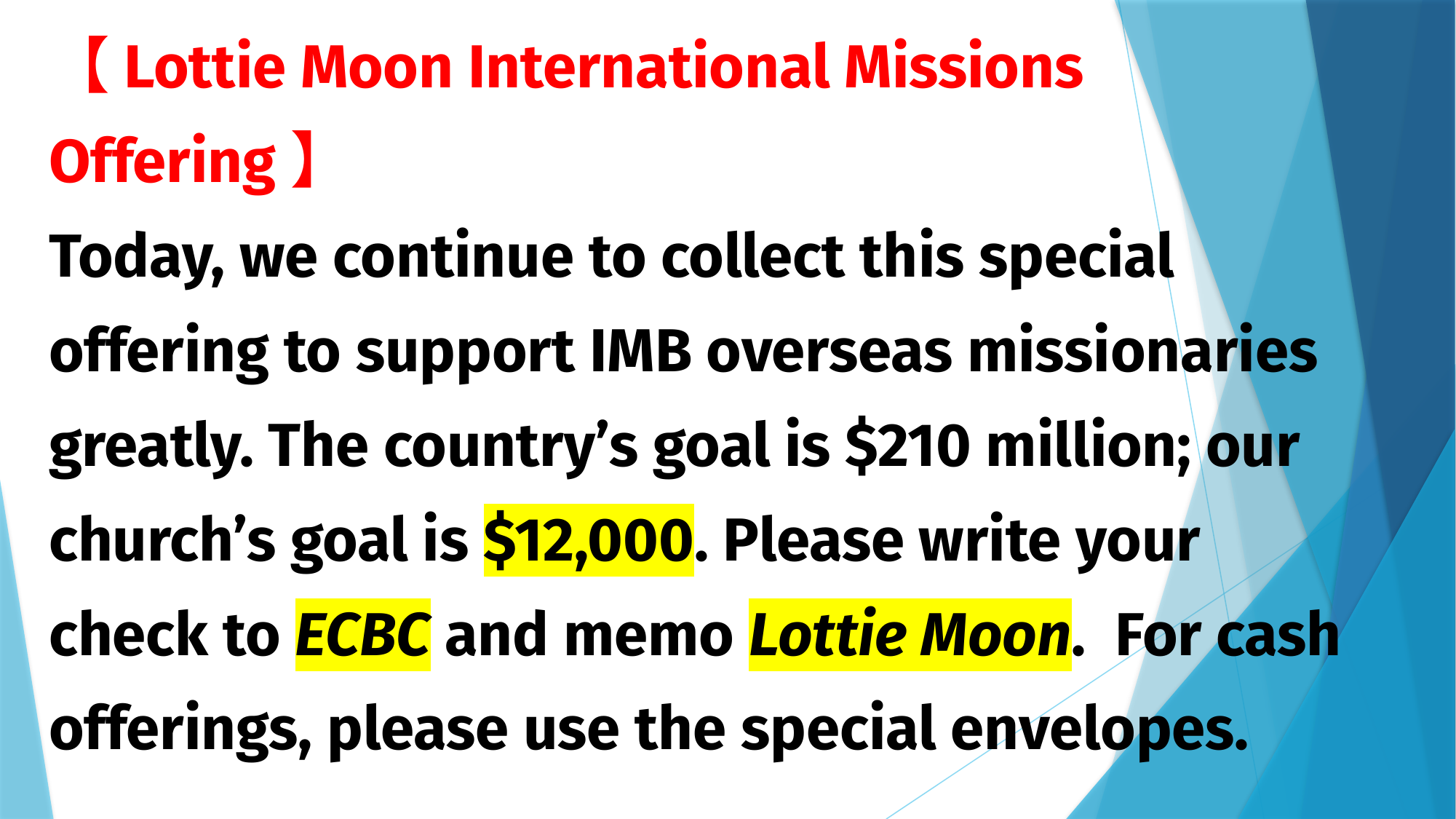

【Lottie Moon International Missions Offering】
Today, we continue to collect this special offering to support IMB overseas missionaries greatly. The country’s goal is $210 million; our church’s goal is $12,000. Please write your check to ECBC and memo Lottie Moon.  For cash offerings, please use the special envelopes.